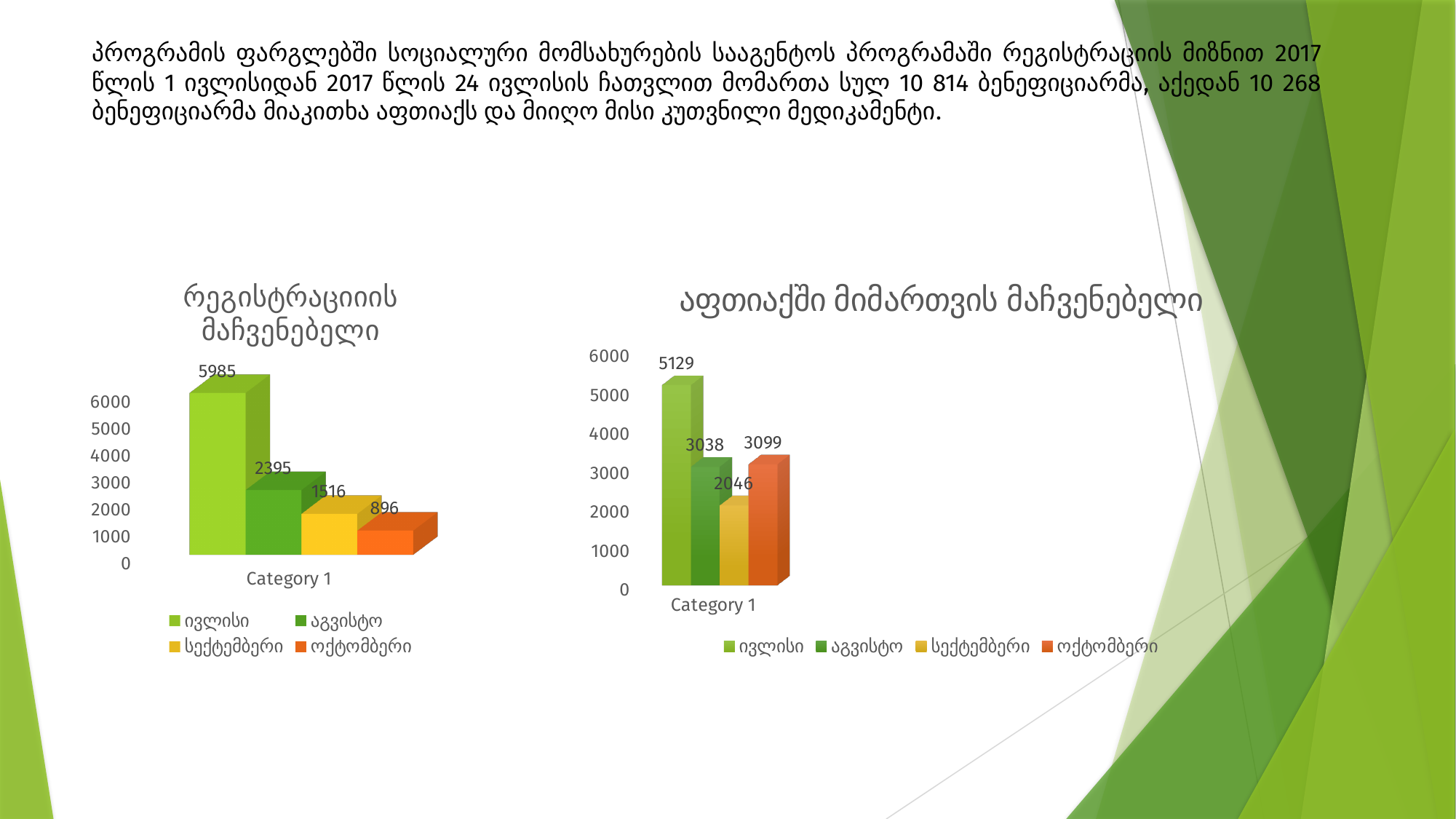

# პროგრამის ფარგლებში სოციალური მომსახურების სააგენტოს პროგრამაში რეგისტრაციის მიზნით 2017 წლის 1 ივლისიდან 2017 წლის 24 ივლისის ჩათვლით მომართა სულ 10 814 ბენეფიციარმა, აქედან 10 268 ბენეფიციარმა მიაკითხა აფთიაქს და მიიღო მისი კუთვნილი მედიკამენტი.

[unsupported chart]

[unsupported chart]